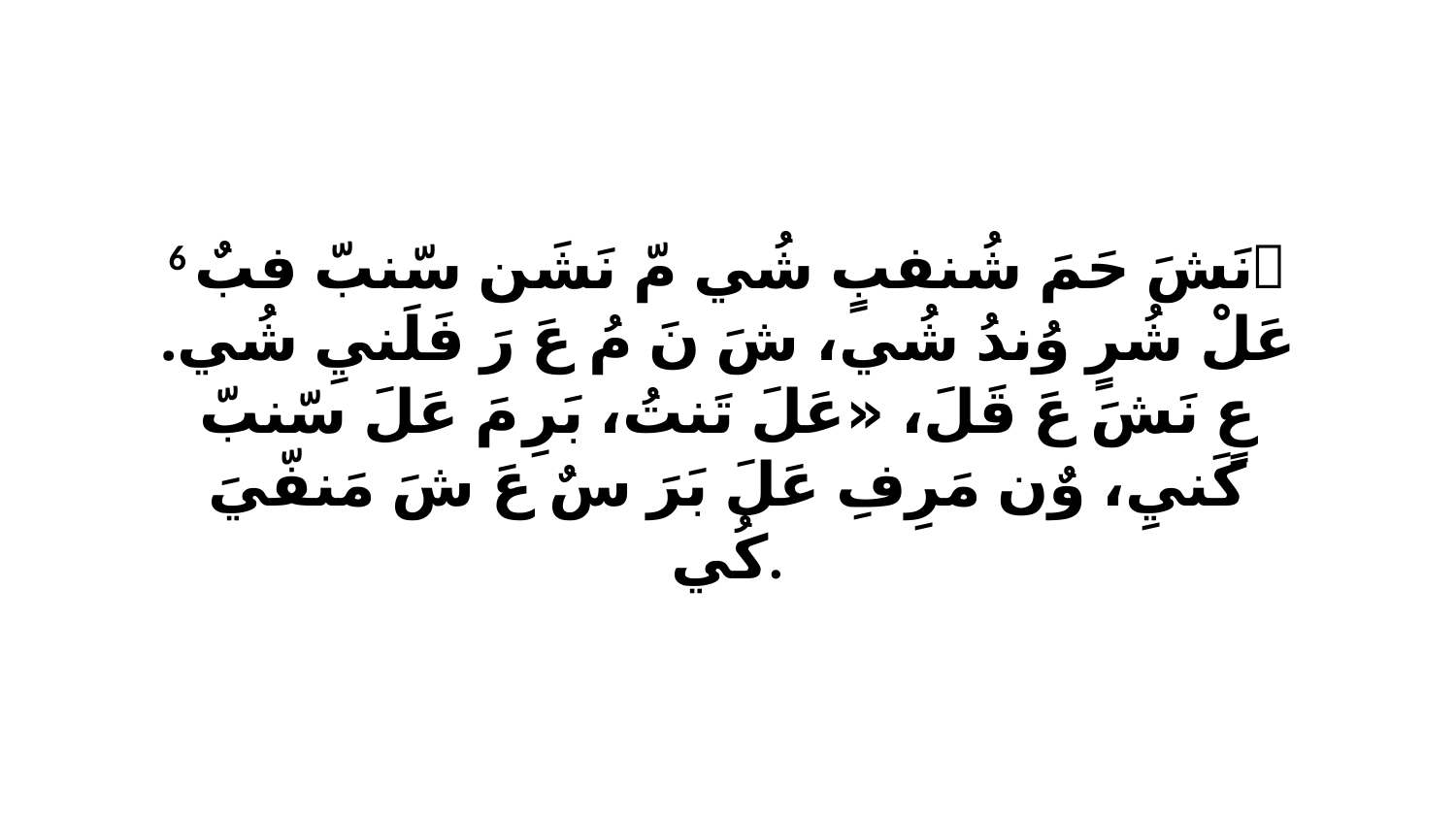

6 ﭑ نَشَ حَمَ شُنفبٍ شُي مّ نَشَن سّنبّ فبٌ عَلْ شُرٍ وُندُ شُي، شَ نَ مُ عَ رَ فَلَنيِ شُي. عٍ نَشَ عَ قَلَ، «عَلَ تَنتُ، بَرِ مَ عَلَ سّنبّ كَنيِ، وٌن مَرِفِ عَلَ بَرَ سٌ عَ شَ مَنفّيَ كُي.